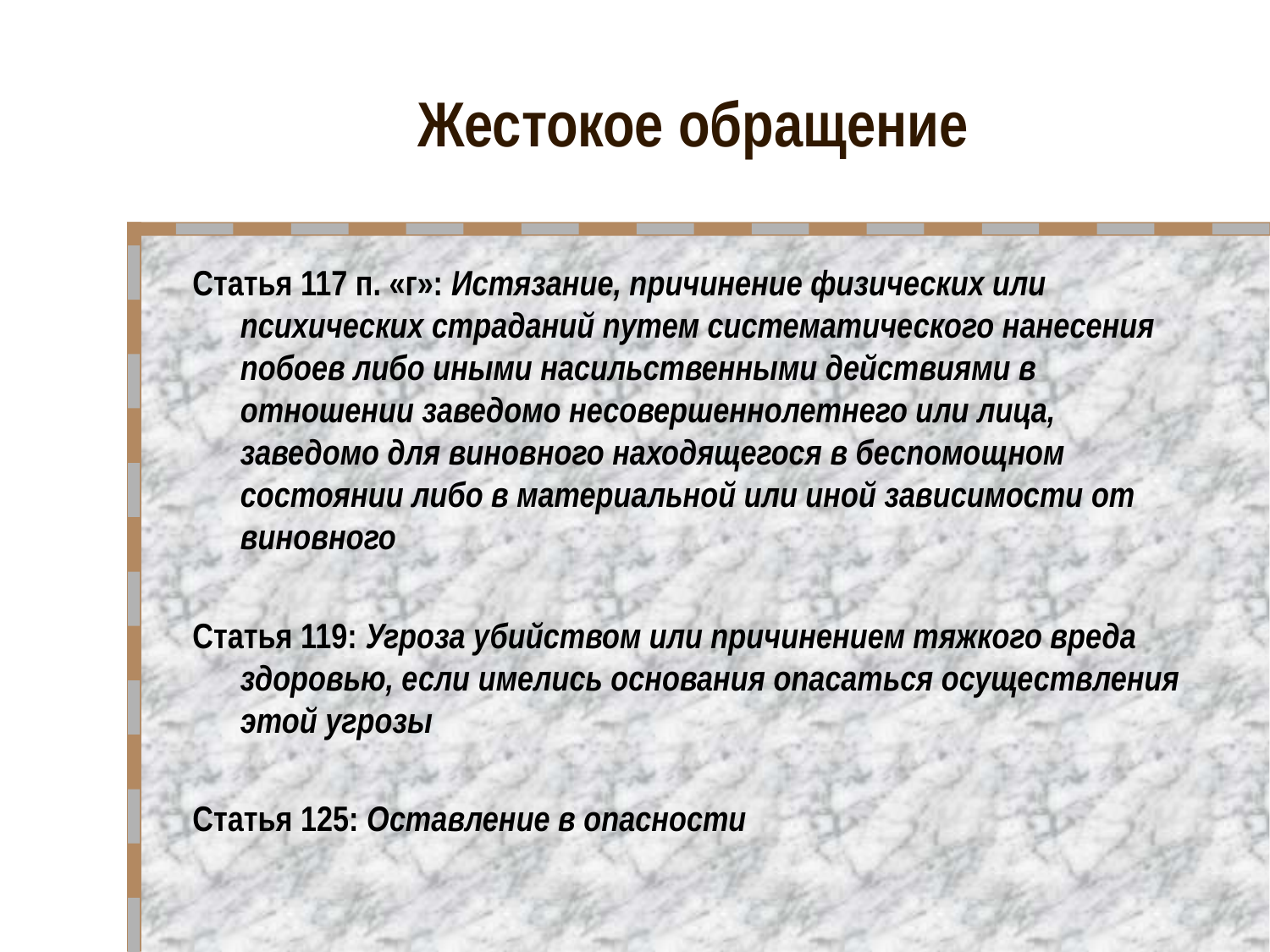

# Жестокое обращение
Статья 117 п. «г»: Истязание, причинение физических или психических страданий путем систематического нанесения побоев либо иными насильственными действиями в отношении заведомо несовершеннолетнего или лица, заведомо для виновного находящегося в беспомощном состоянии либо в материальной или иной зависимости от виновного

Статья 119: Угроза убийством или причинением тяжкого вреда здоровью, если имелись основания опасаться осуществления этой угрозы

Статья 125: Оставление в опасности